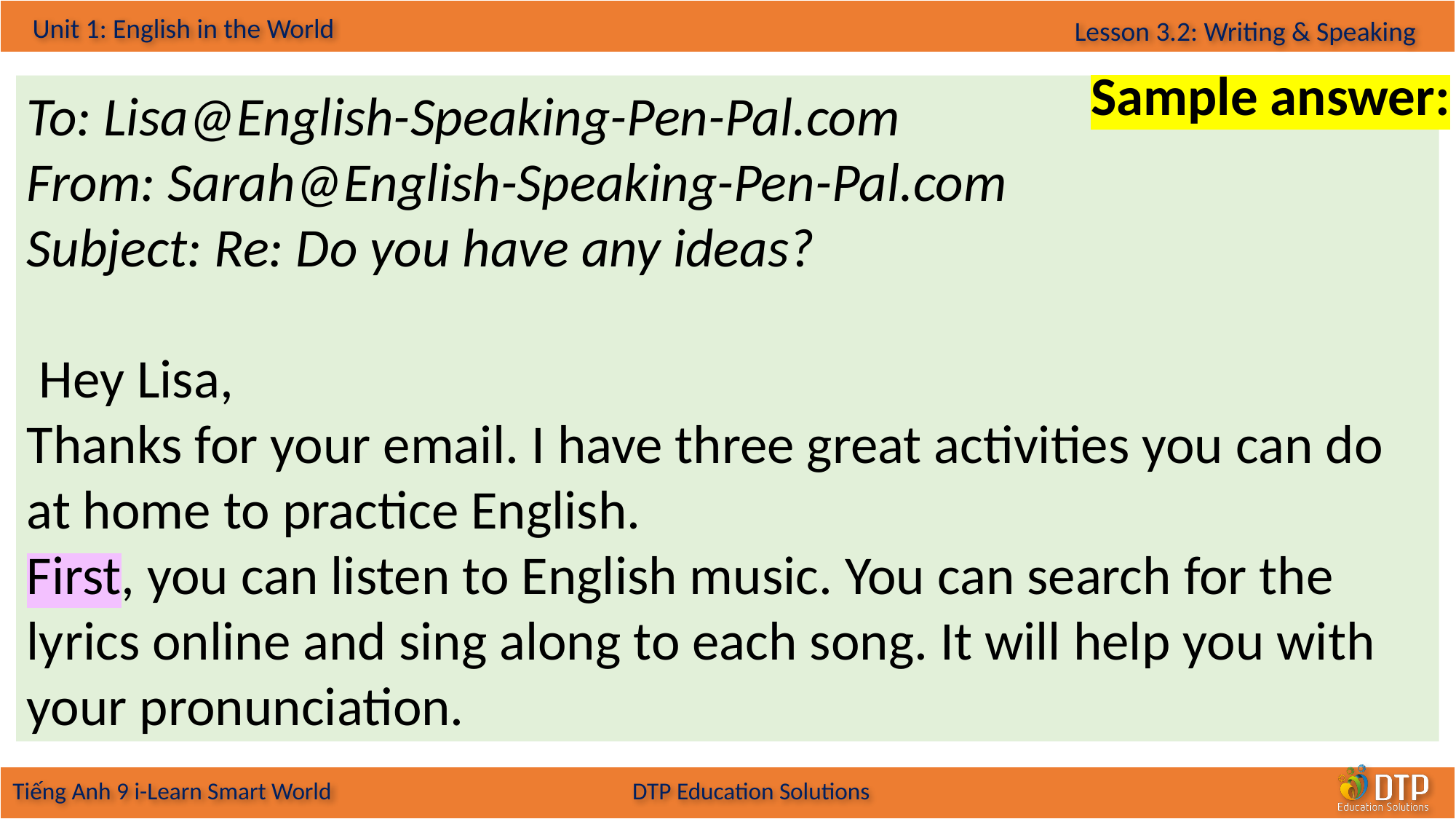

Sample answer:
To: Lisa@English-Speaking-Pen-Pal.com
From: Sarah@English-Speaking-Pen-Pal.com
Subject: Re: Do you have any ideas?

 Hey Lisa,
Thanks for your email. I have three great activities you can do at home to practice English.
First, you can listen to English music. You can search for the lyrics online and sing along to each song. It will help you with your pronunciation.